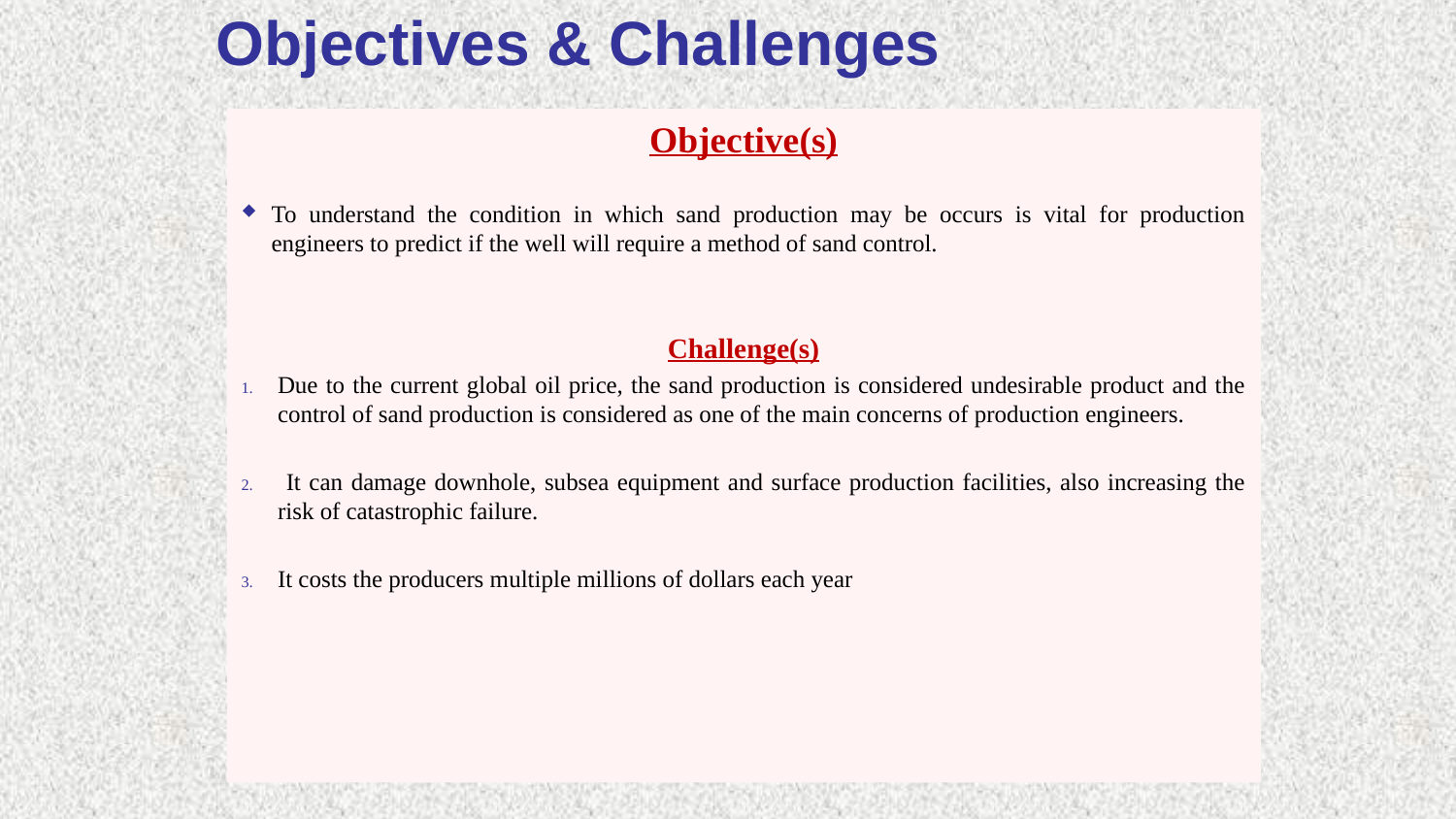

# Objectives & Challenges
Objective(s)

To understand the condition in which sand production may be occurs is vital for production engineers to predict if the well will require a method of sand control.

Challenge(s)
Due to the current global oil price, the sand production is considered undesirable product and the control of sand production is considered as one of the main concerns of production engineers.

 It can damage downhole, subsea equipment and surface production facilities, also increasing the risk of catastrophic failure.

It costs the producers multiple millions of dollars each year